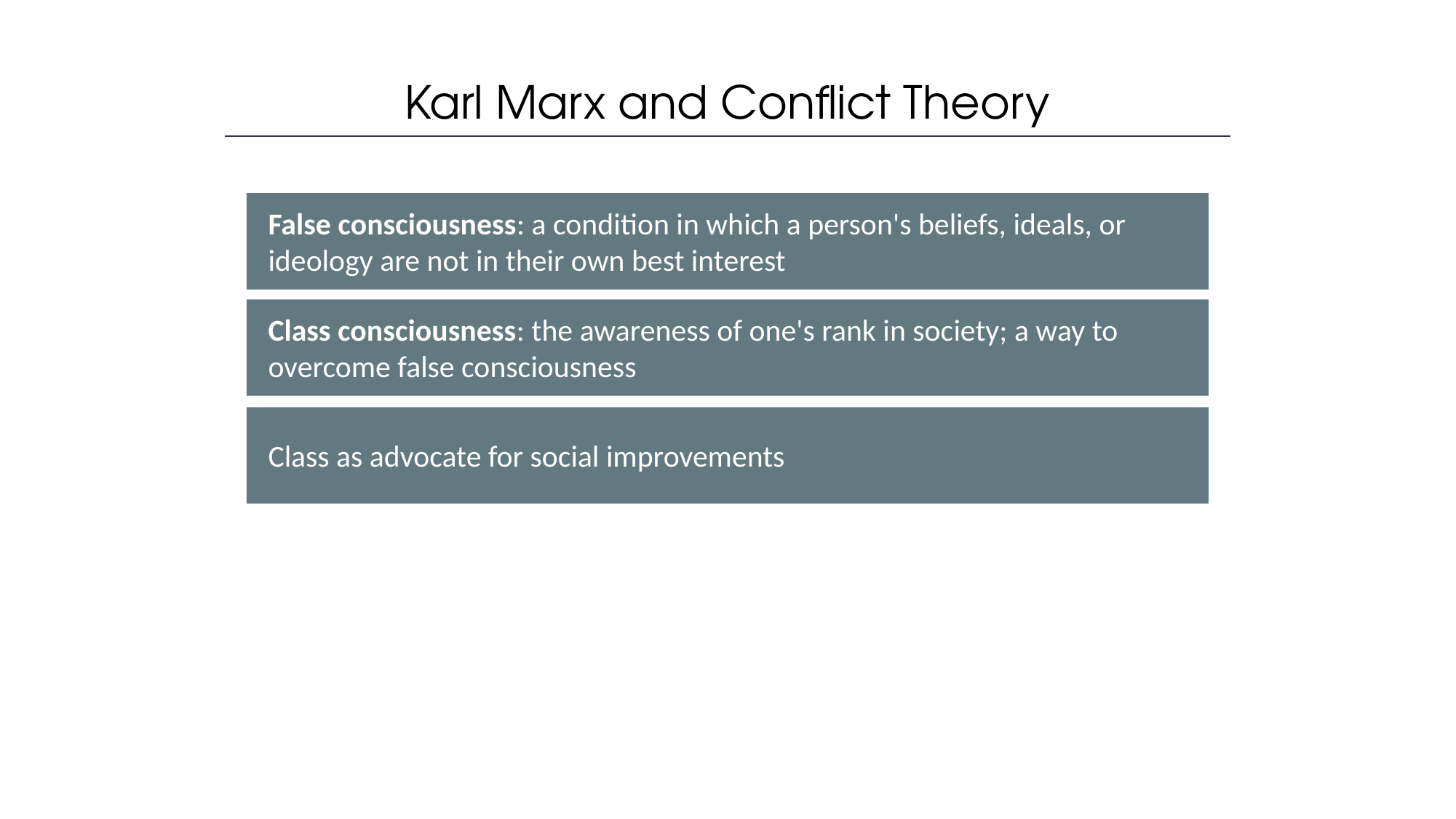

Karl Marx and Conflict Theory
HAWKES LEARNING

False consciousness: a condition in which a person's beliefs, ideals, or ideology are not in their own best interest

Class consciousness: the awareness of one's rank in society; a way to overcome false consciousness

Class as advocate for social improvements